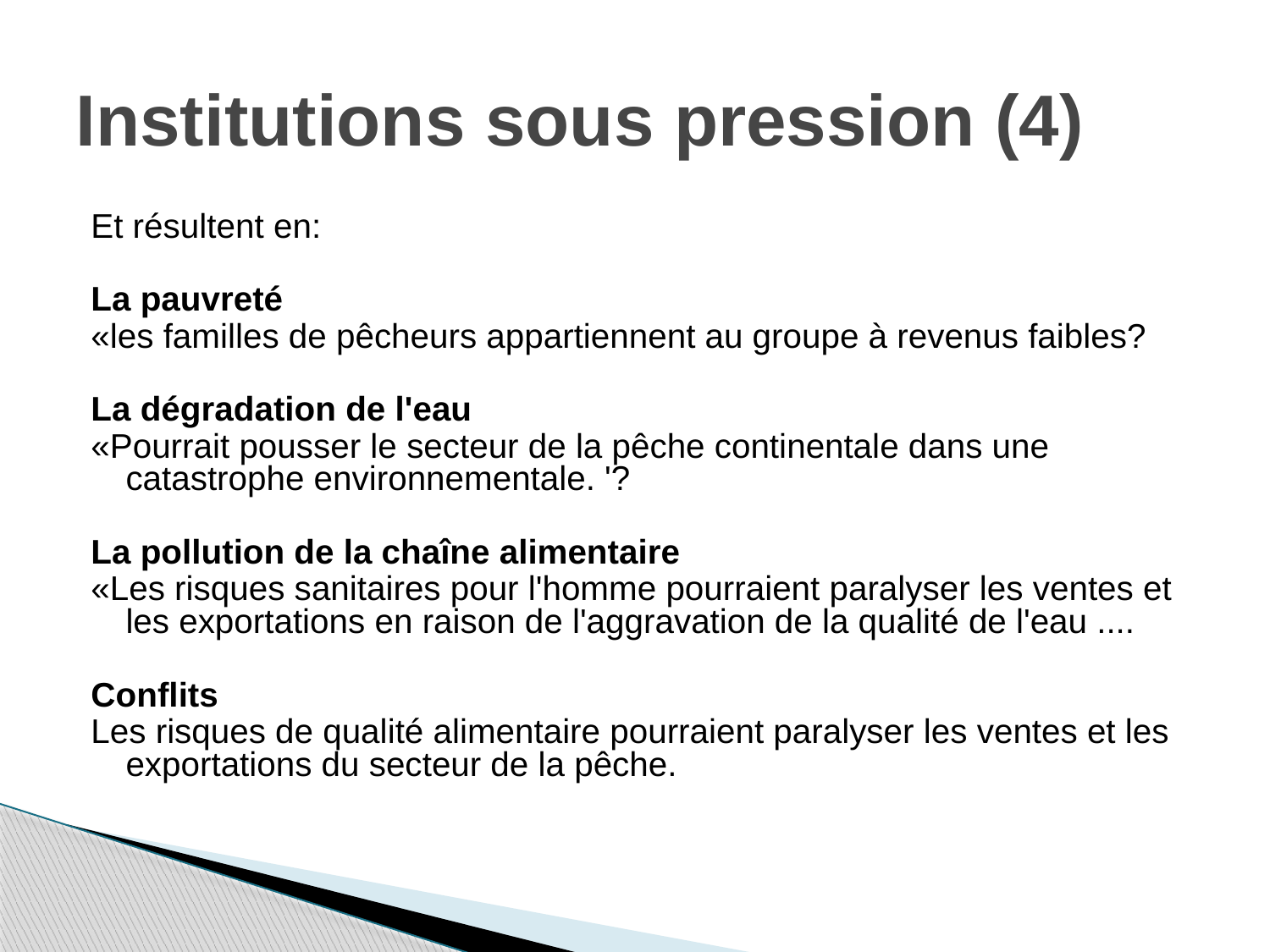

# Institutions sous pression (4)
Et résultent en:

La pauvreté
«les familles de pêcheurs appartiennent au groupe à revenus faibles?

La dégradation de l'eau
«Pourrait pousser le secteur de la pêche continentale dans une catastrophe environnementale. '?

La pollution de la chaîne alimentaire
«Les risques sanitaires pour l'homme pourraient paralyser les ventes et les exportations en raison de l'aggravation de la qualité de l'eau ....

Conflits
Les risques de qualité alimentaire pourraient paralyser les ventes et les exportations du secteur de la pêche.